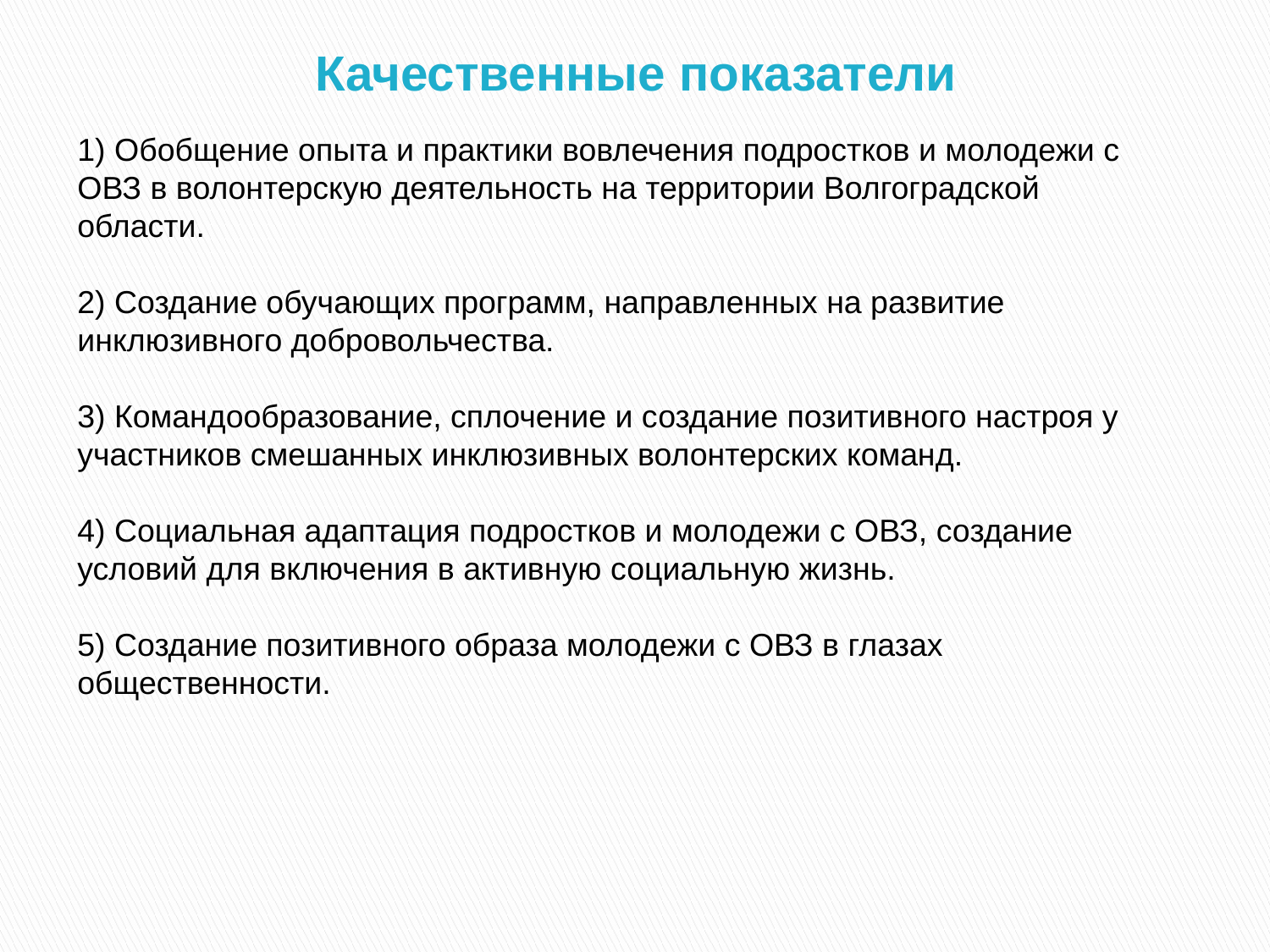

# Качественные показатели
1) Обобщение опыта и практики вовлечения подростков и молодежи с ОВЗ в волонтерскую деятельность на территории Волгоградской области.

2) Создание обучающих программ, направленных на развитие инклюзивного добровольчества.

3) Командообразование, сплочение и создание позитивного настроя у участников смешанных инклюзивных волонтерских команд.

4) Социальная адаптация подростков и молодежи с ОВЗ, создание условий для включения в активную социальную жизнь.

5) Создание позитивного образа молодежи с ОВЗ в глазах общественности.